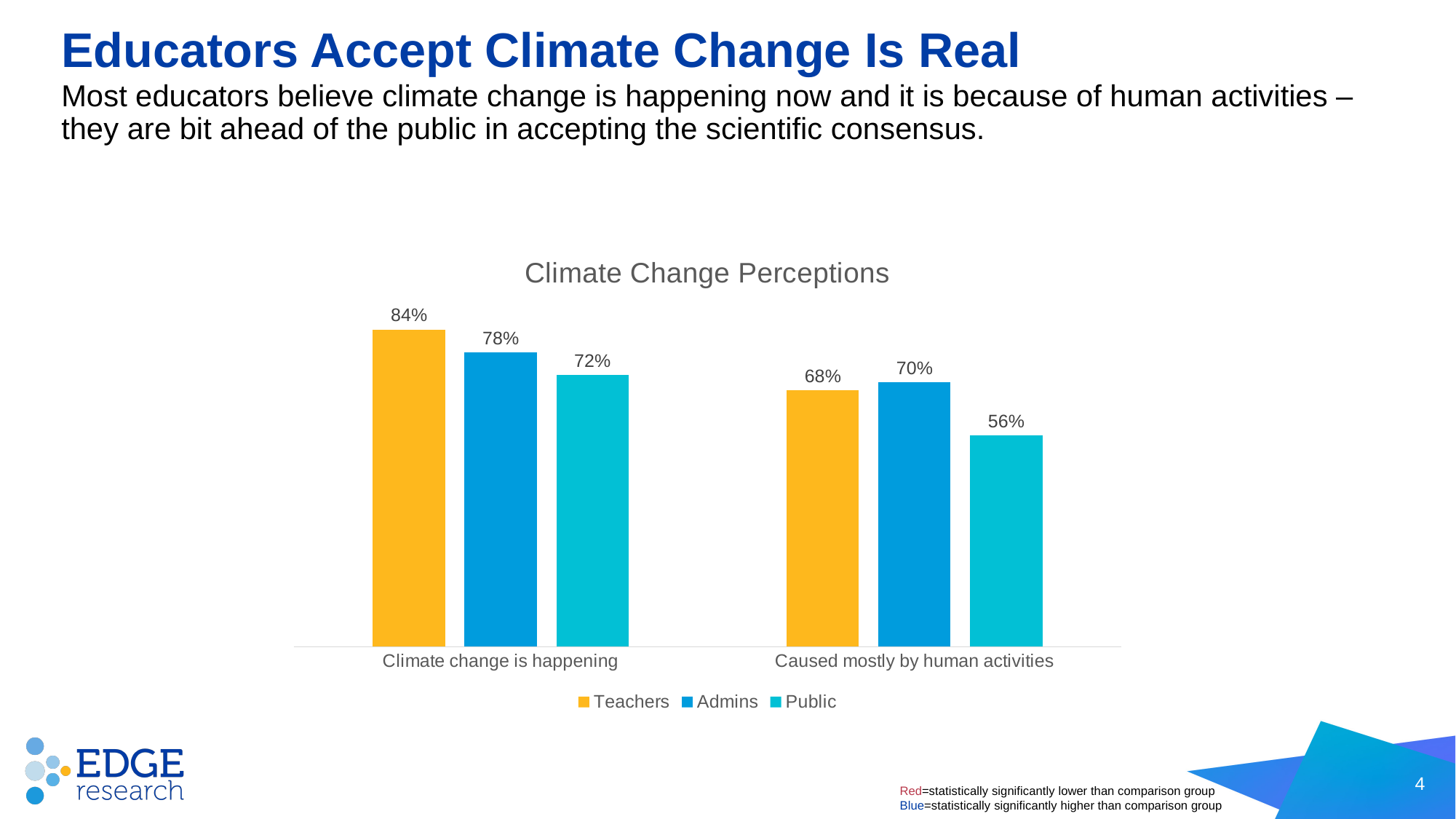

# Educators Accept Climate Change Is Real
Most educators believe climate change is happening now and it is because of human activities – they are bit ahead of the public in accepting the scientific consensus.

### Chart: Climate Change Perceptions

| Category | Teachers | Admins | Public |
|---|---|---|---|
| Climate change is happening | 0.84 | 0.78 | 0.72 |
| Caused mostly by human activities | 0.68 | 0.7 | 0.56 |
4
Red=statistically significantly lower than comparison group
Blue=statistically significantly higher than comparison group